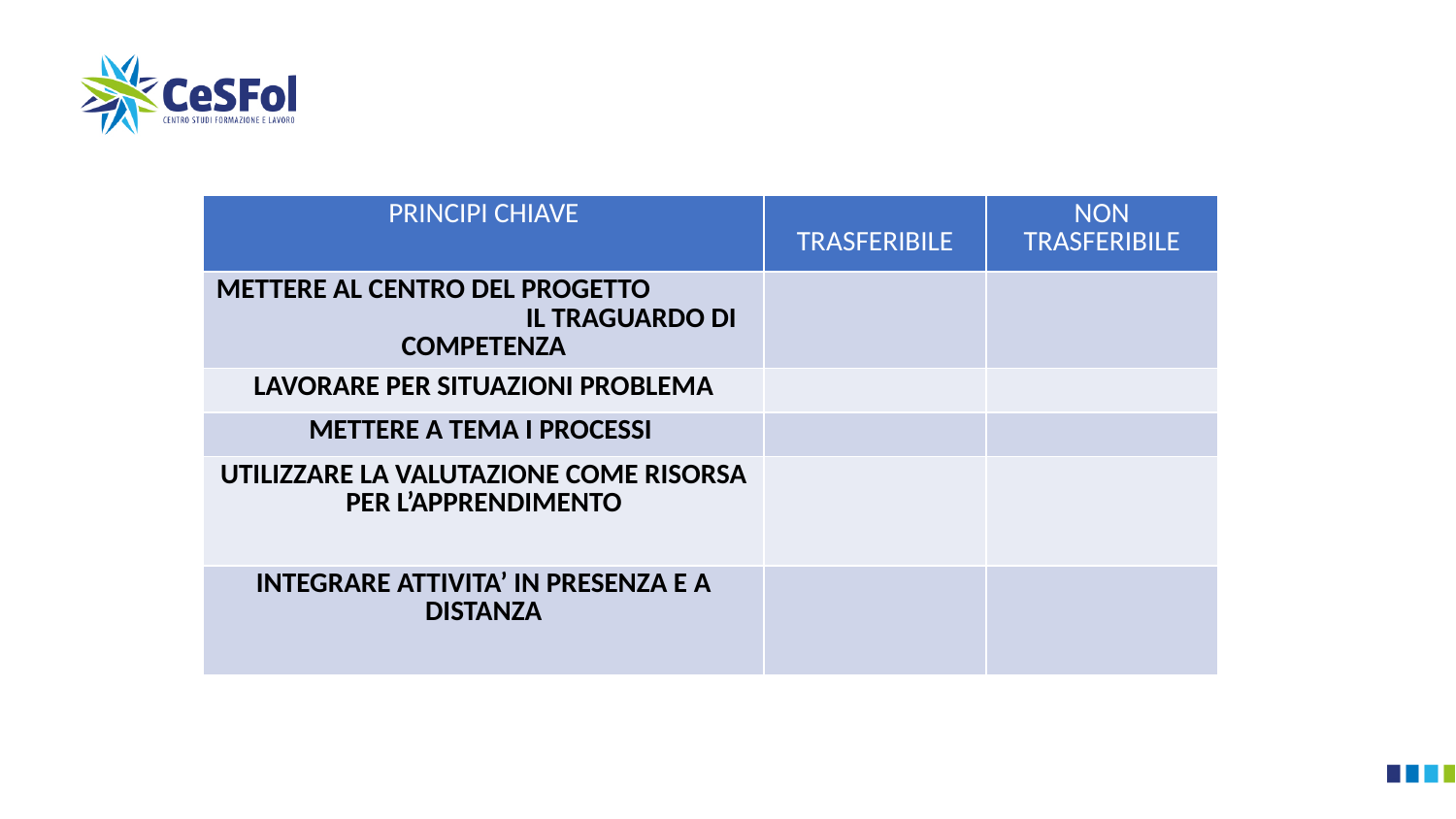

| PRINCIPI CHIAVE | TRASFERIBILE | NON TRASFERIBILE |
| --- | --- | --- |
| METTERE AL CENTRO DEL PROGETTO IL TRAGUARDO DI COMPETENZA |  |  |
| LAVORARE PER SITUAZIONI PROBLEMA |  |  |
| METTERE A TEMA I PROCESSI |  |  |
| UTILIZZARE LA VALUTAZIONE COME RISORSA PER L’APPRENDIMENTO |  |  |
| INTEGRARE ATTIVITA’ IN PRESENZA E A DISTANZA |  |  |